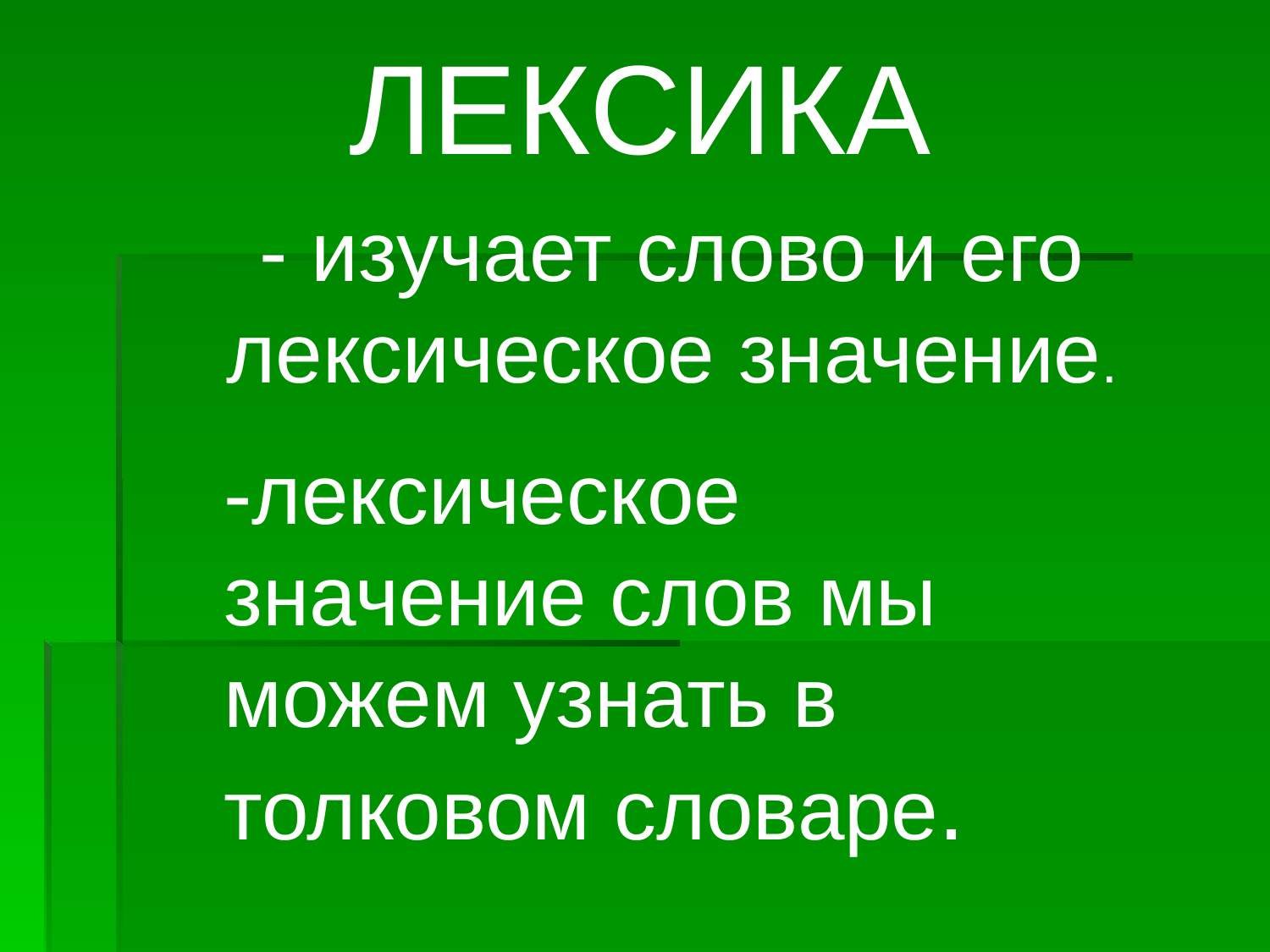

ЛЕКСИКА
- изучает слово и его лексическое значение.

-лексическое значение слов мы можем узнать в толковом словаре.